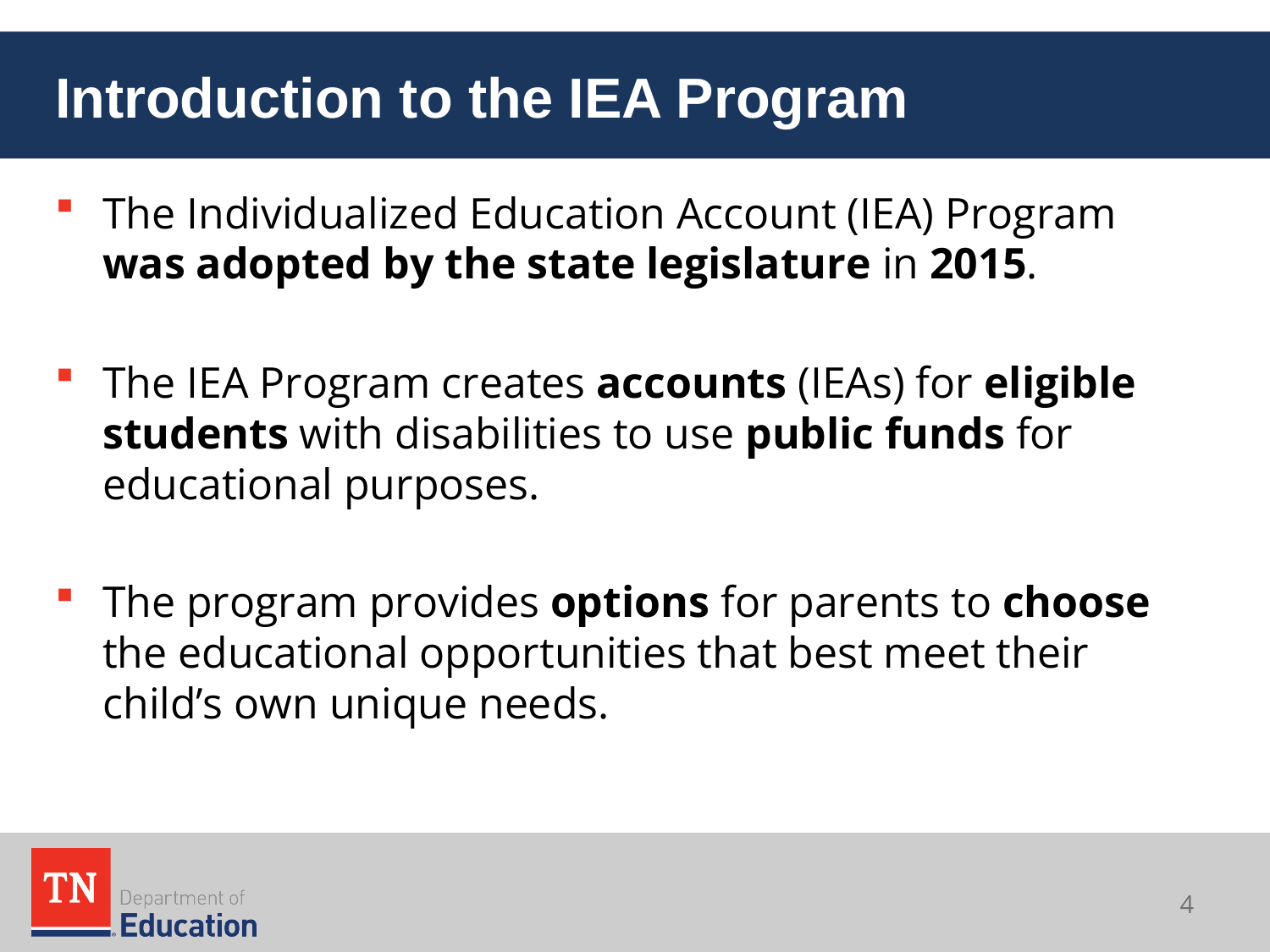

# Introduction to the IEA Program
The Individualized Education Account (IEA) Program was adopted by the state legislature in 2015.

The IEA Program creates accounts (IEAs) for eligible students with disabilities to use public funds for educational purposes.

The program provides options for parents to choose the educational opportunities that best meet their child’s own unique needs.
4